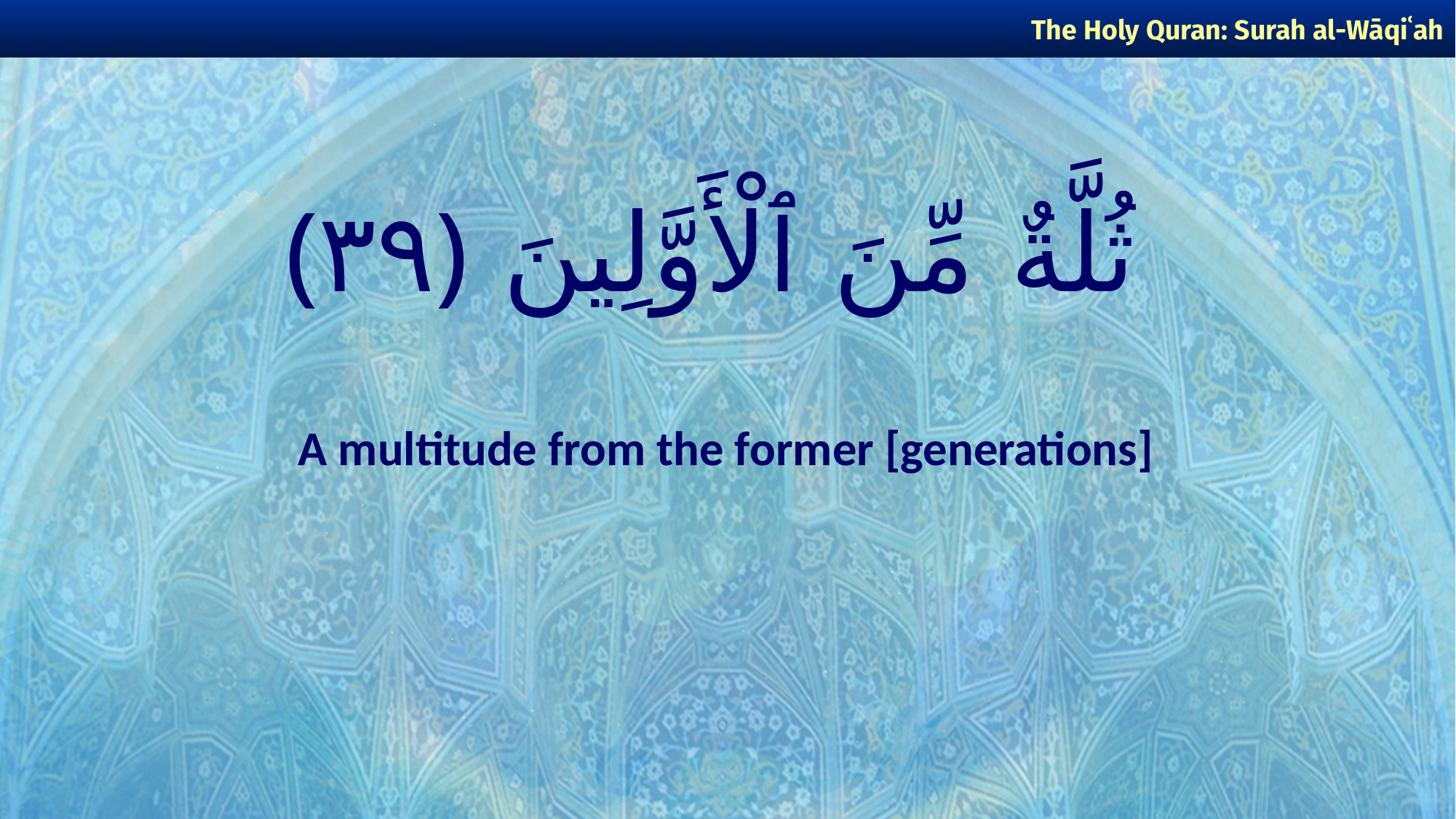

The Holy Quran: Surah al-Wāqiʿah
# ثُلَّةٌ مِّنَ ٱلْأَوَّلِينَ ﴿٣٩﴾
A multitude from the former [generations]